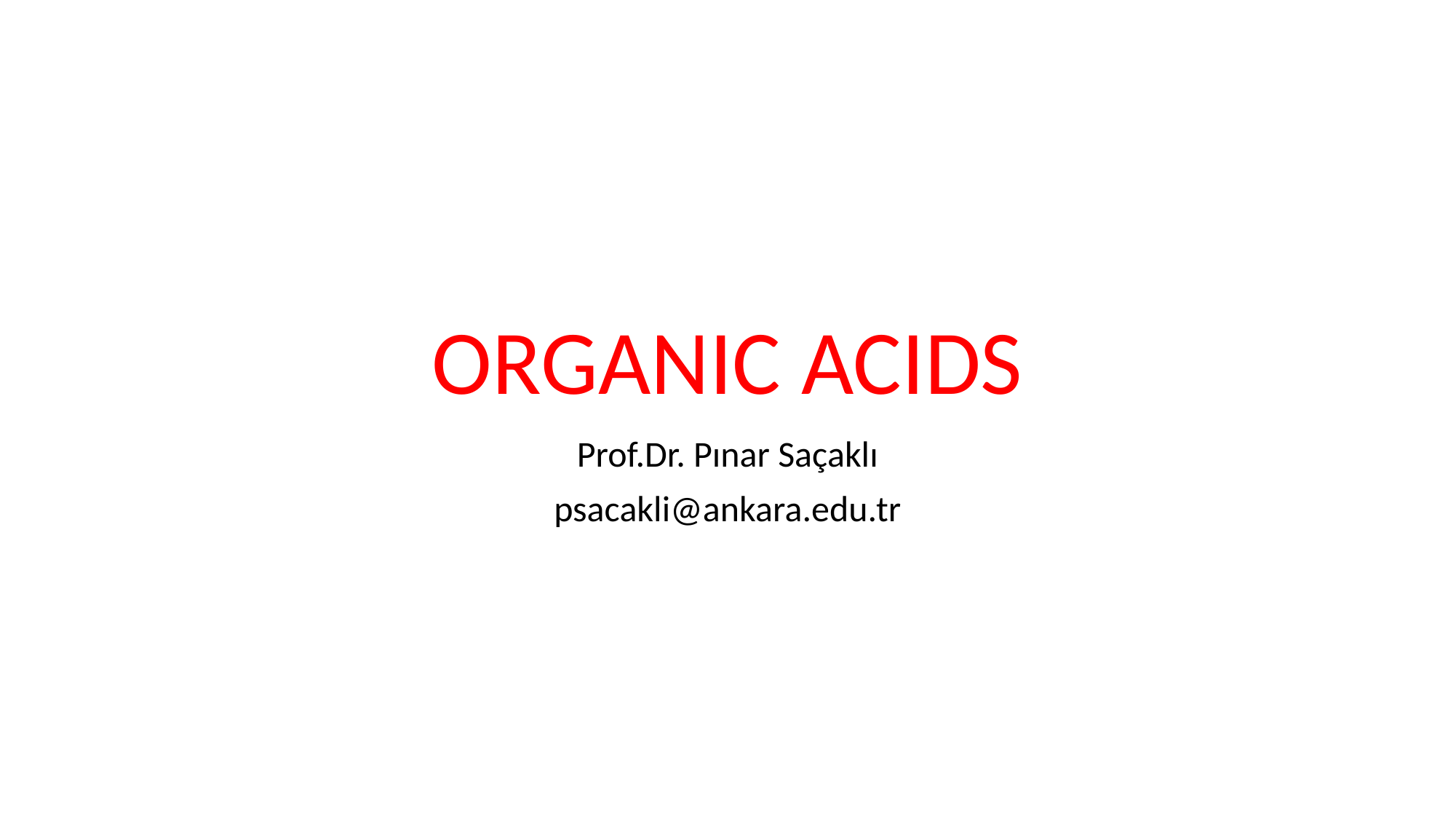

# ORGANIC ACIDS
Prof.Dr. Pınar Saçaklı
psacakli@ankara.edu.tr